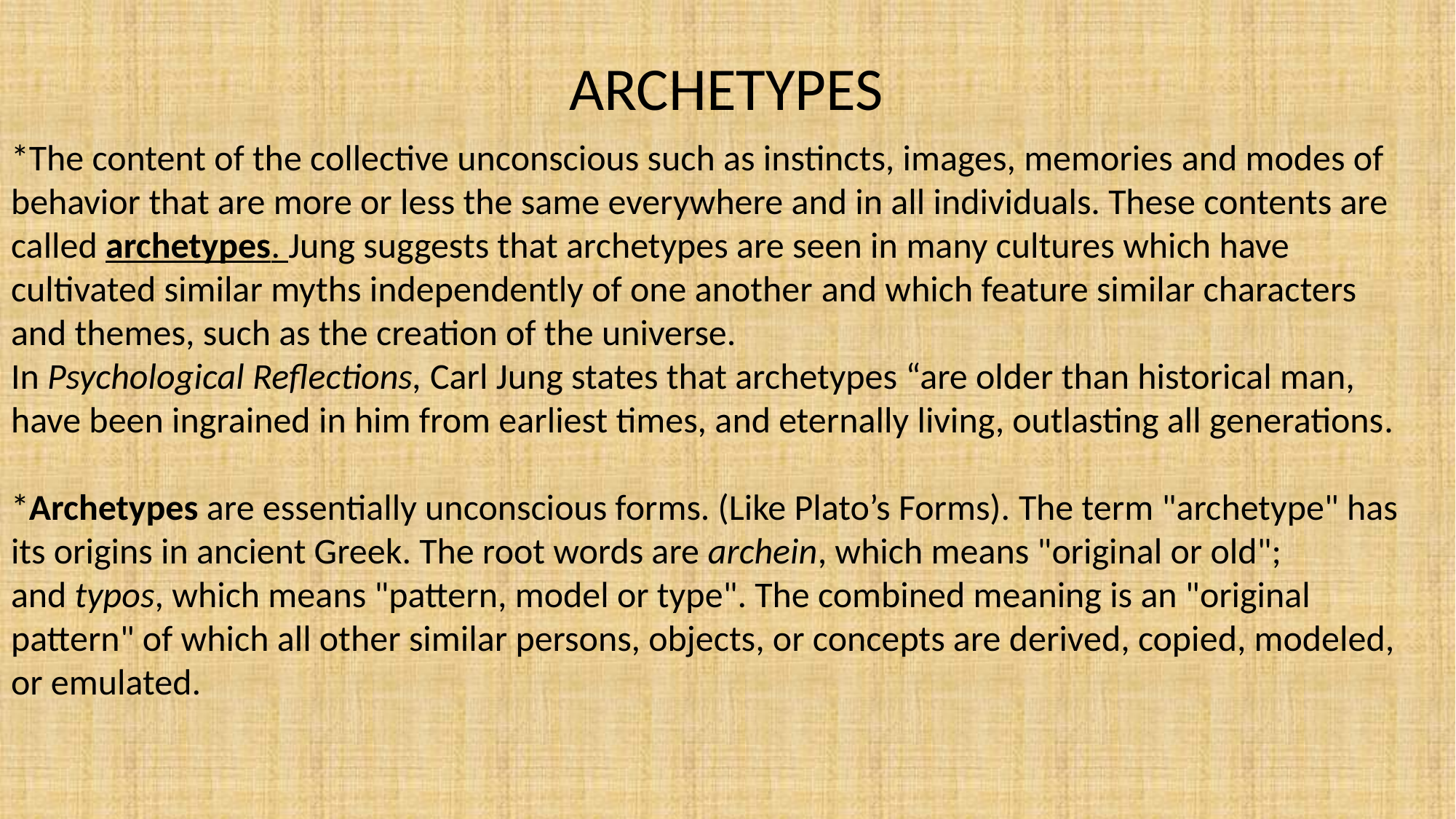

# ARCHETYPES
*The content of the collective unconscious such as instincts, images, memories and modes of behavior that are more or less the same everywhere and in all individuals. These contents are called archetypes. Jung suggests that archetypes are seen in many cultures which have cultivated similar myths independently of one another and which feature similar characters and themes, such as the creation of the universe.
In Psychological Reflections, Carl Jung states that archetypes “are older than historical man, have been ingrained in him from earliest times, and eternally living, outlasting all generations.

*Archetypes are essentially unconscious forms. (Like Plato’s Forms). The term "archetype" has its origins in ancient Greek. The root words are archein, which means "original or old"; and typos, which means "pattern, model or type". The combined meaning is an "original pattern" of which all other similar persons, objects, or concepts are derived, copied, modeled, or emulated.